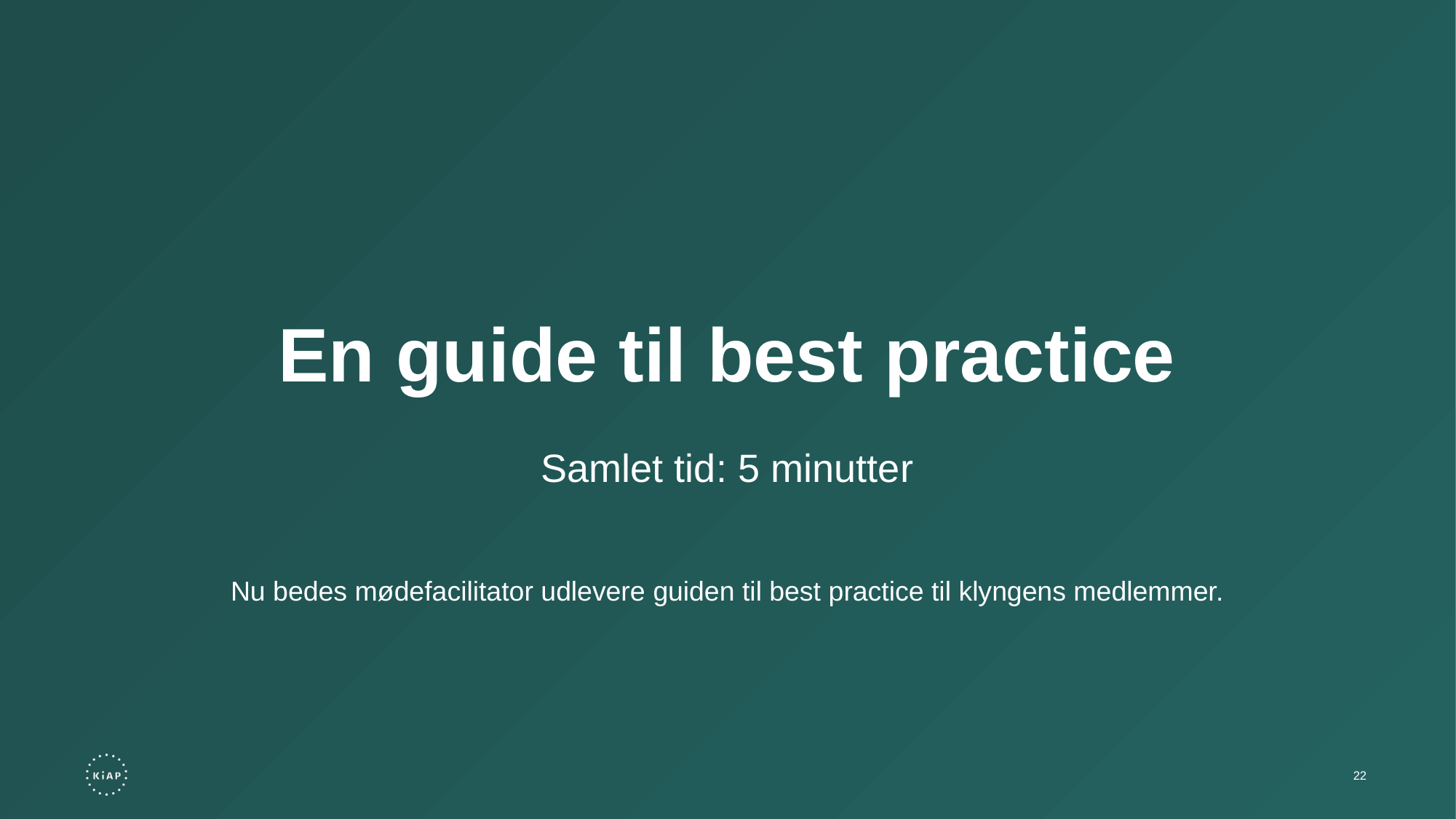

En guide til best practice
Samlet tid: 5 minutter

Nu bedes mødefacilitator udlevere guiden til best practice til klyngens medlemmer.